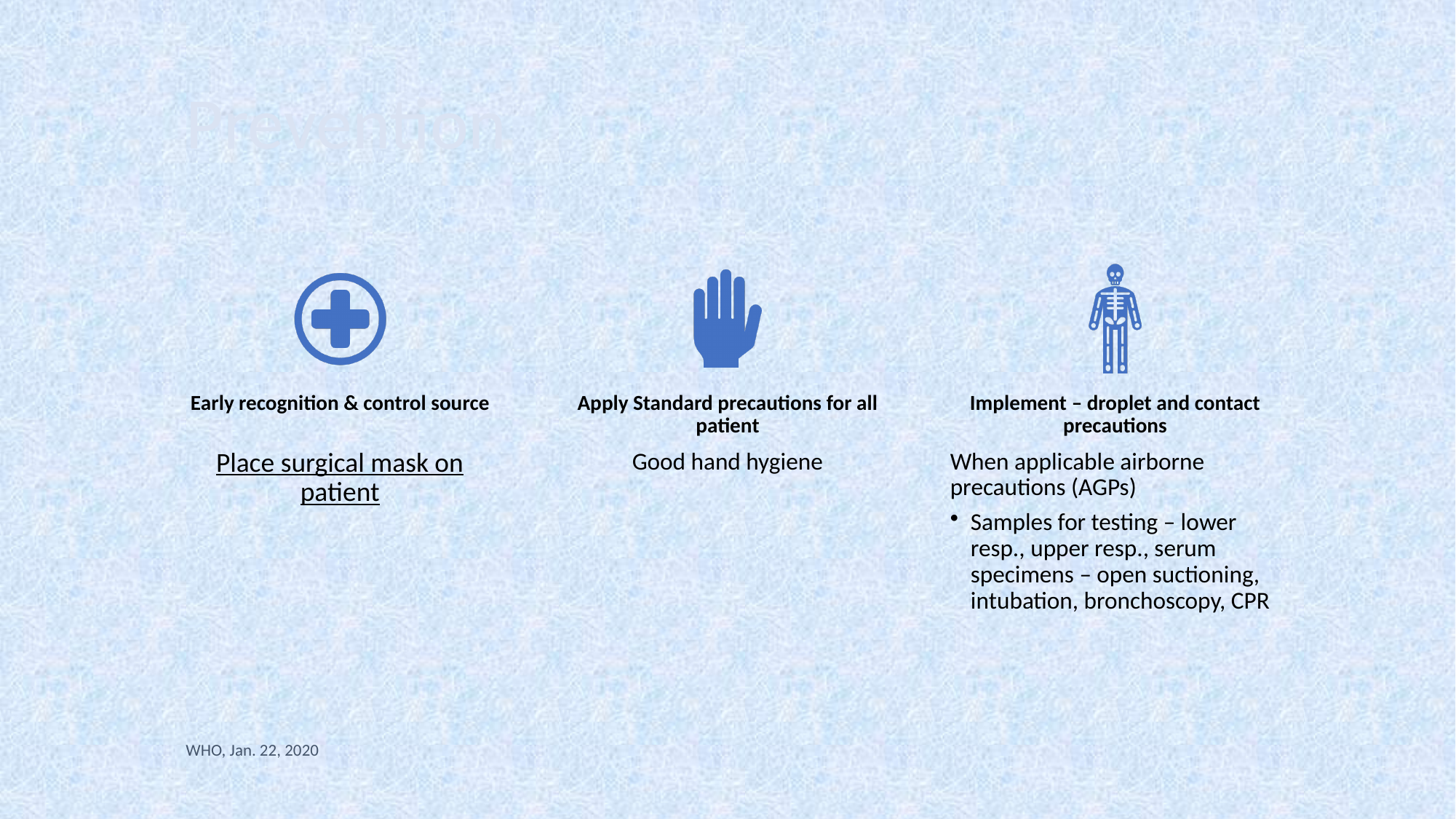

# Prevention
Early recognition & control source
Place surgical mask on patient
Apply Standard precautions for all patient
Good hand hygiene
Implement – droplet and contact precautions
When applicable airborne precautions (AGPs)
Samples for testing – lower resp., upper resp., serum specimens – open suctioning, intubation, bronchoscopy, CPR
WHO, Jan. 22, 2020